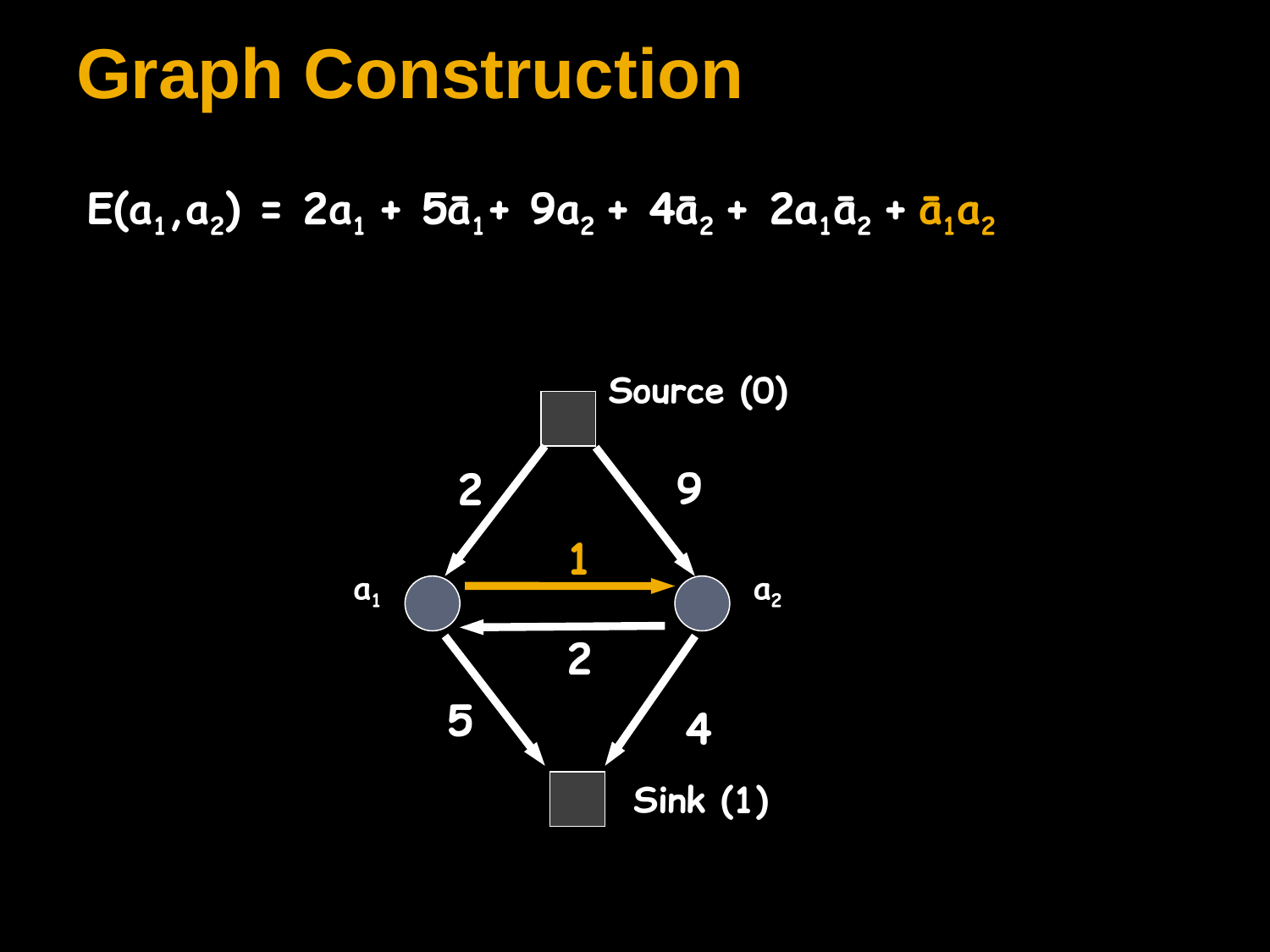

# Graph Construction
E(a1,a2) = 2a1 + 5ā1+ 9a2 + 4ā2 + 2a1ā2 + ā1a2

Source (0)

9
2
1
a1
a2

2

5
4
Sink (1)